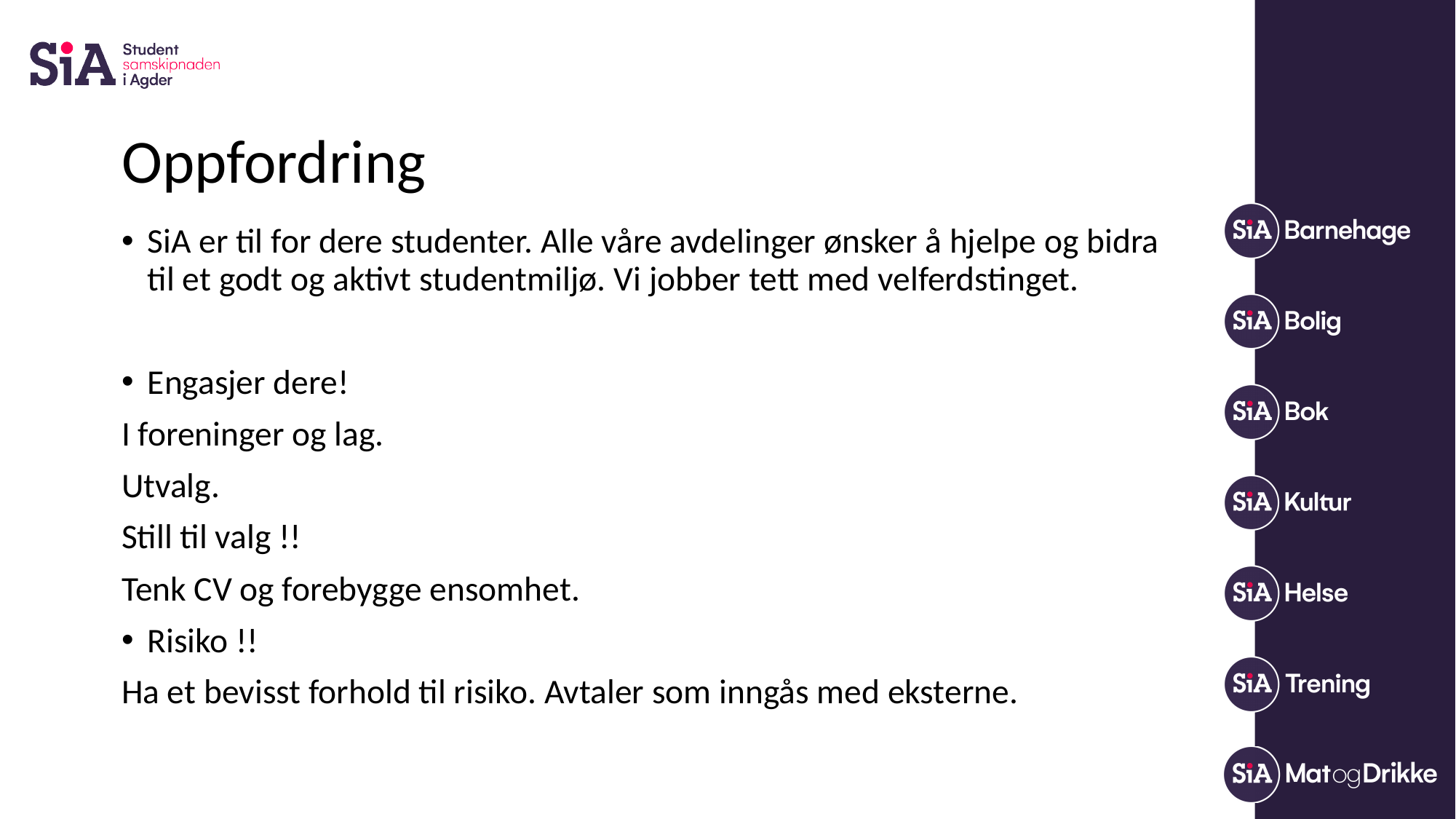

# Oppfordring
SiA er til for dere studenter. Alle våre avdelinger ønsker å hjelpe og bidra til et godt og aktivt studentmiljø. Vi jobber tett med velferdstinget.

Engasjer dere!
I foreninger og lag.
Utvalg.
Still til valg !!
Tenk CV og forebygge ensomhet.
Risiko !!
Ha et bevisst forhold til risiko. Avtaler som inngås med eksterne.